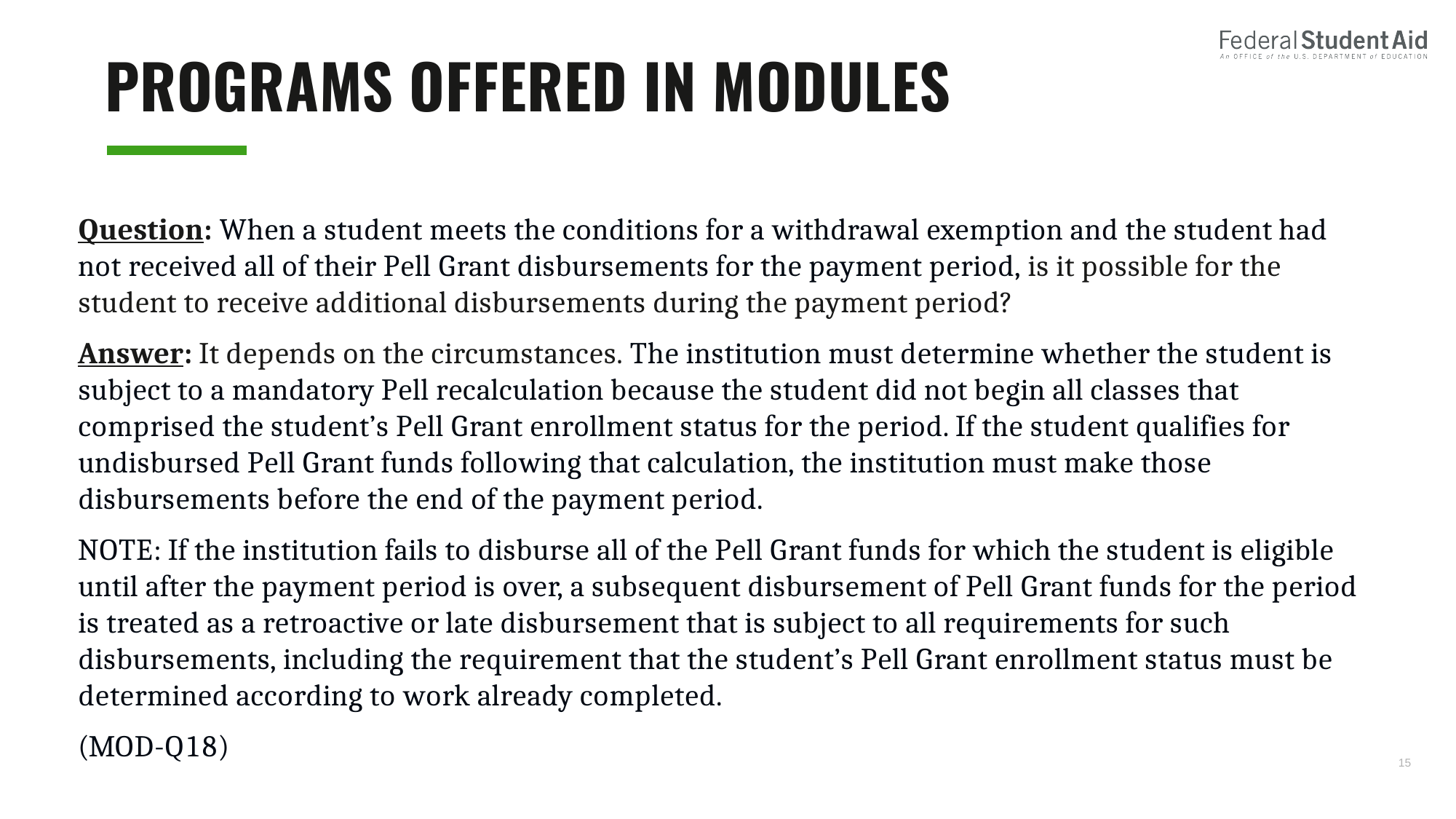

# Programs offered in modules
Question: When a student meets the conditions for a withdrawal exemption and the student had not received all of their Pell Grant disbursements for the payment period, is it possible for the student to receive additional disbursements during the payment period?

Answer: It depends on the circumstances. The institution must determine whether the student is subject to a mandatory Pell recalculation because the student did not begin all classes that comprised the student’s Pell Grant enrollment status for the period. If the student qualifies for undisbursed Pell Grant funds following that calculation, the institution must make those disbursements before the end of the payment period.

NOTE: If the institution fails to disburse all of the Pell Grant funds for which the student is eligible until after the payment period is over, a subsequent disbursement of Pell Grant funds for the period is treated as a retroactive or late disbursement that is subject to all requirements for such disbursements, including the requirement that the student’s Pell Grant enrollment status must be determined according to work already completed.

(MOD-Q18)
15